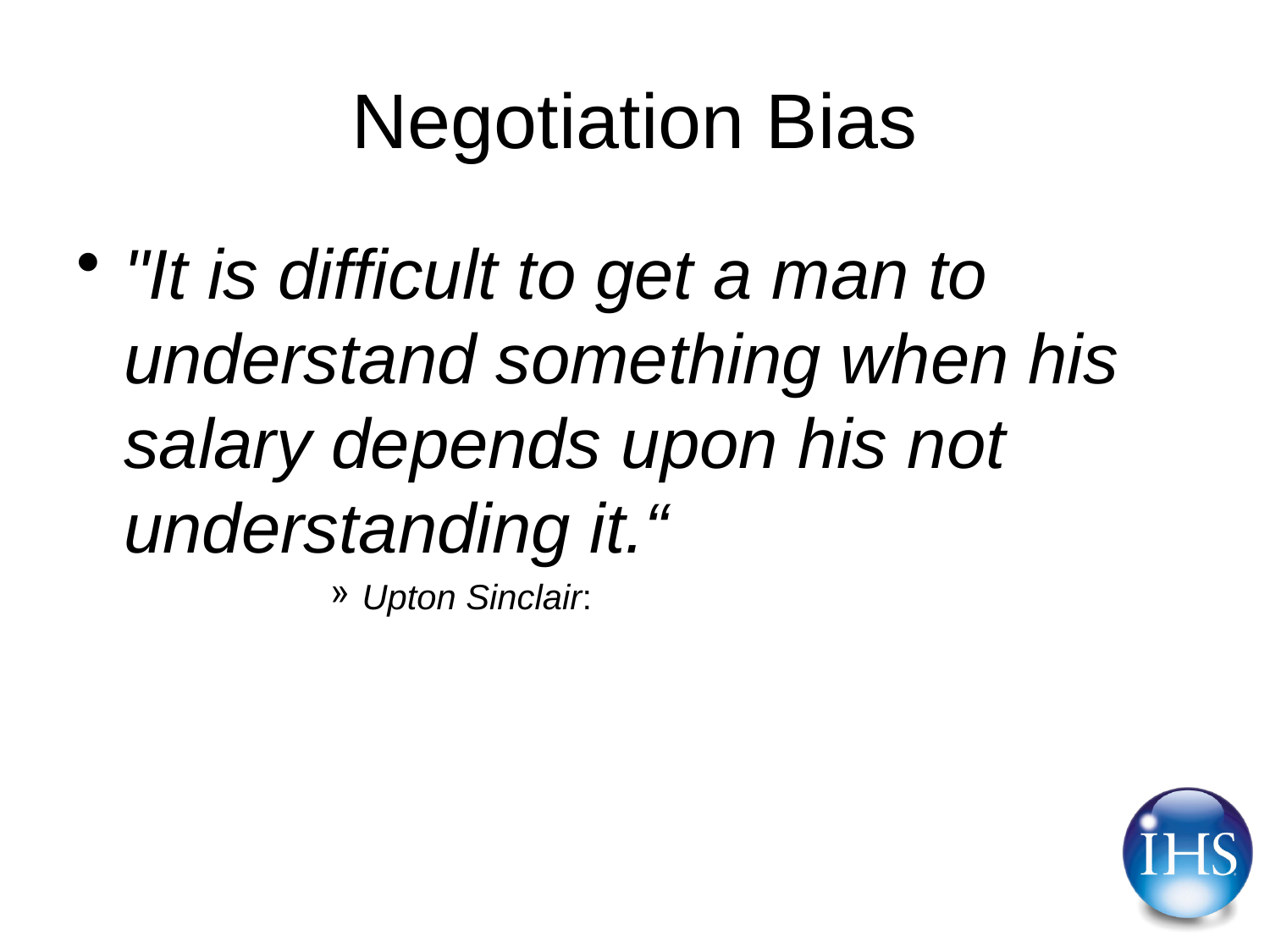

# Negotiation Bias
"It is difficult to get a man to understand something when his salary depends upon his not understanding it.“
Upton Sinclair: